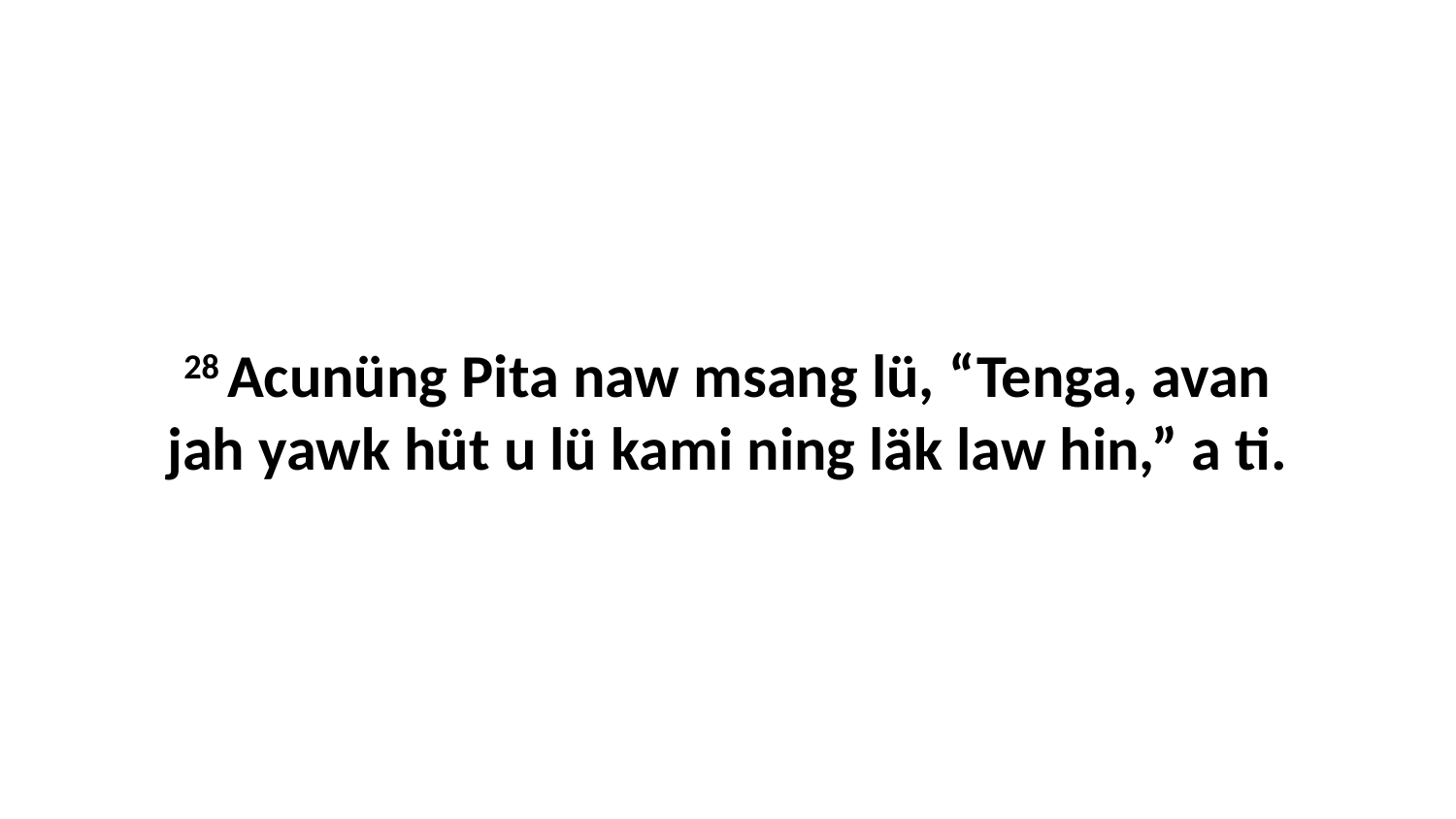

28 Acunüng Pita naw msang lü, “Tenga, avan jah yawk hüt u lü kami ning läk law hin,” a ti.